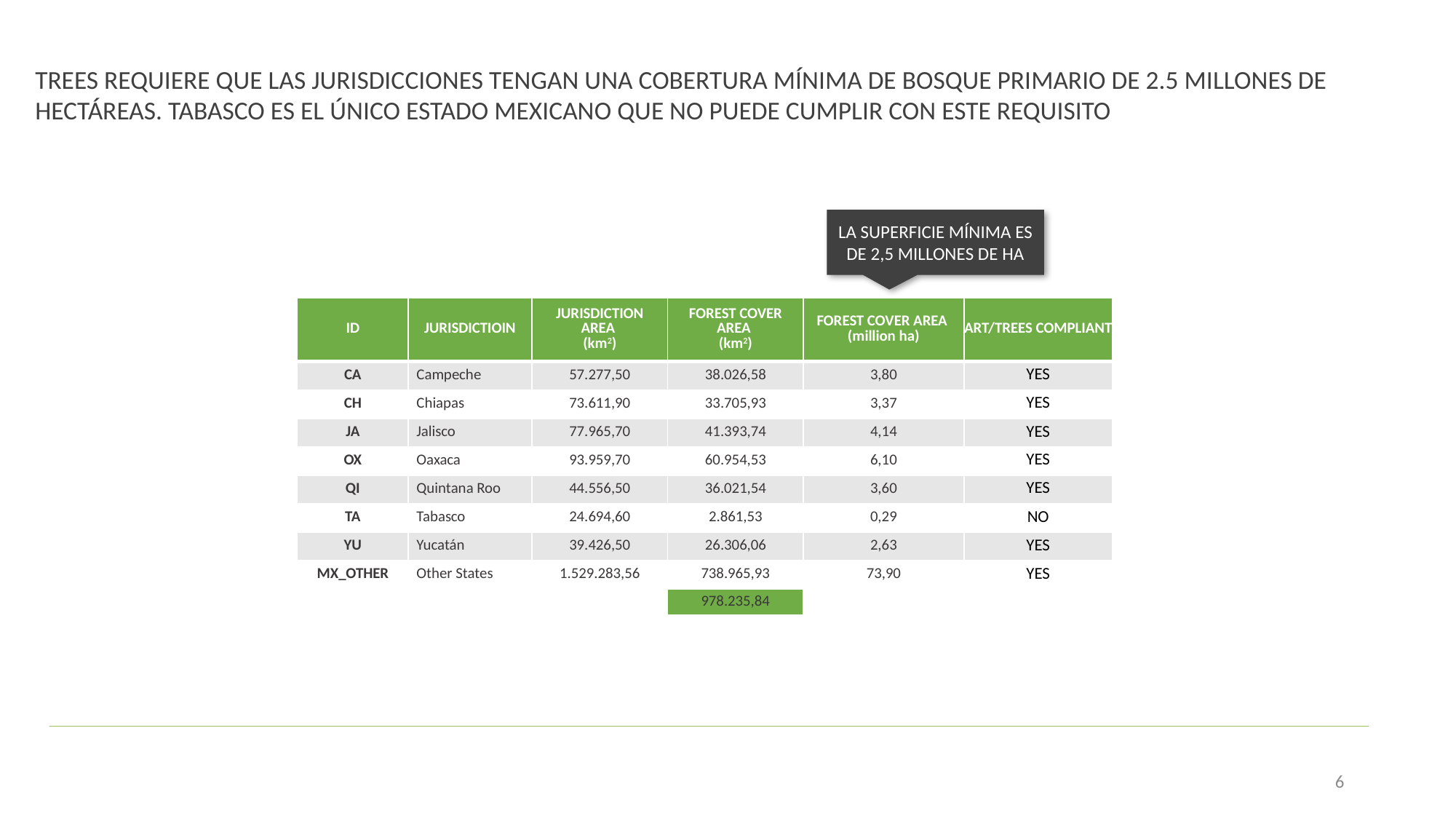

TREES REQUIERE QUE LAS JURISDICCIONES TENGAN UNA COBERTURA MÍNIMA DE BOSQUE PRIMARIO DE 2.5 MILLONES DE HECTÁREAS. TABASCO ES EL ÚNICO ESTADO MEXICANO QUE NO PUEDE CUMPLIR CON ESTE REQUISITO
LA SUPERFICIE MÍNIMA ES DE 2,5 MILLONES DE HA
| ID | JURISDICTIOIN | JURISDICTION AREA (km2) | FOREST COVER AREA (km2) | FOREST COVER AREA (million ha) | ART/TREES COMPLIANT |
| --- | --- | --- | --- | --- | --- |
| CA | Campeche | 57.277,50 | 38.026,58 | 3,80 | YES |
| CH | Chiapas | 73.611,90 | 33.705,93 | 3,37 | YES |
| JA | Jalisco | 77.965,70 | 41.393,74 | 4,14 | YES |
| OX | Oaxaca | 93.959,70 | 60.954,53 | 6,10 | YES |
| QI | Quintana Roo | 44.556,50 | 36.021,54 | 3,60 | YES |
| TA | Tabasco | 24.694,60 | 2.861,53 | 0,29 | NO |
| YU | Yucatán | 39.426,50 | 26.306,06 | 2,63 | YES |
| MX\_OTHER | Other States | 1.529.283,56 | 738.965,93 | 73,90 | YES |
|  |  |  | 978.235,84 |  |  |
6